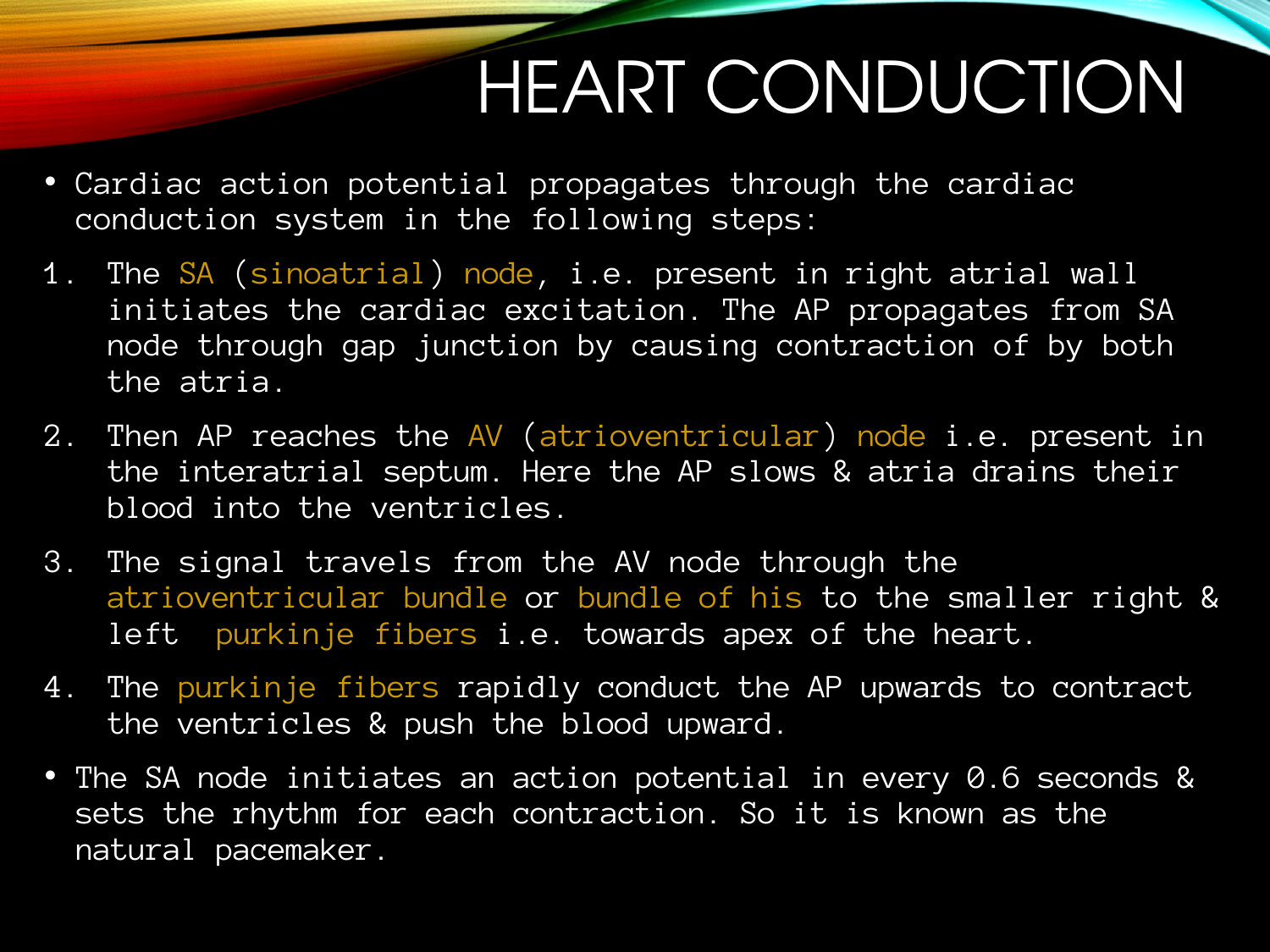

# HEART CONDUCTION
Cardiac action potential propagates through the cardiac conduction system in the following steps:
The SA (sinoatrial) node, i.e. present in right atrial wall  initiates the cardiac excitation. The AP propagates from SA node through gap junction by causing contraction of by both the atria.
Then AP reaches the AV (atrioventricular) node i.e. present in the interatrial septum. Here the AP slows & atria drains their blood into the ventricles.
The signal travels from the AV node through the  atrioventricular bundle or bundle of his to the smaller right & left  purkinje fibers i.e. towards apex of the heart.
The purkinje fibers rapidly conduct the AP upwards to contract the ventricles & push the blood upward.
The SA node initiates an action potential in every 0.6 seconds & sets the rhythm for each contraction. So it is known as the natural pacemaker.